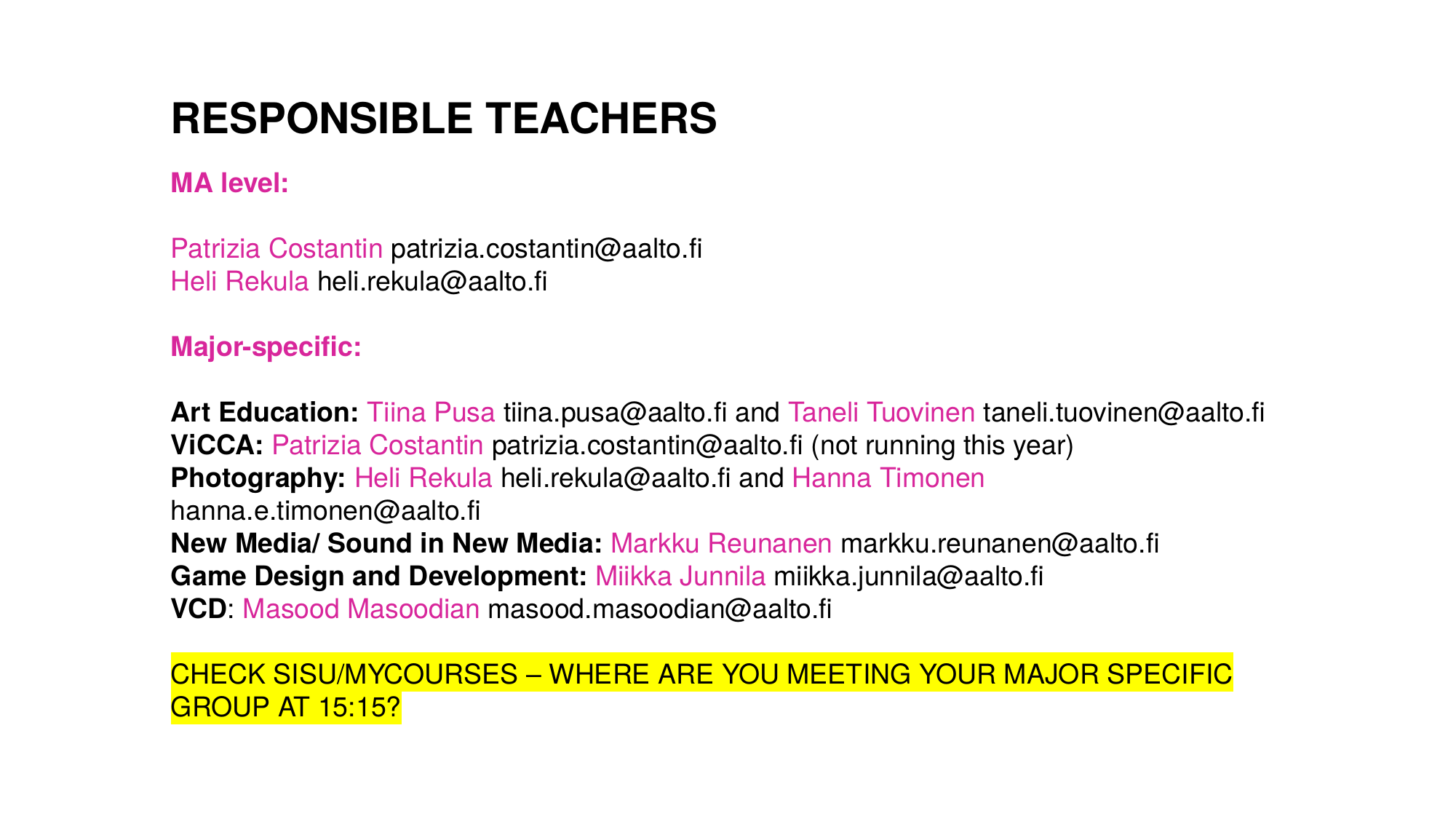

RESPONSIBLE TEACHERS
MA level:

Patrizia Costantin patrizia.costantin@aalto.fi
Heli Rekula heli.rekula@aalto.fi

Major-specific:

Art Education: Tiina Pusa tiina.pusa@aalto.fi and Taneli Tuovinen taneli.tuovinen@aalto.fi
ViCCA: Patrizia Costantin patrizia.costantin@aalto.fi (not running this year)
Photography: Heli Rekula heli.rekula@aalto.fi and Hanna Timonen hanna.e.timonen@aalto.fi
New Media/ Sound in New Media: Markku Reunanen markku.reunanen@aalto.fi
Game Design and Development: Miikka Junnila miikka.junnila@aalto.fi
VCD: Masood Masoodian masood.masoodian@aalto.fi

CHECK SISU/MYCOURSES – WHERE ARE YOU MEETING YOUR MAJOR SPECIFIC GROUP AT 15:15?